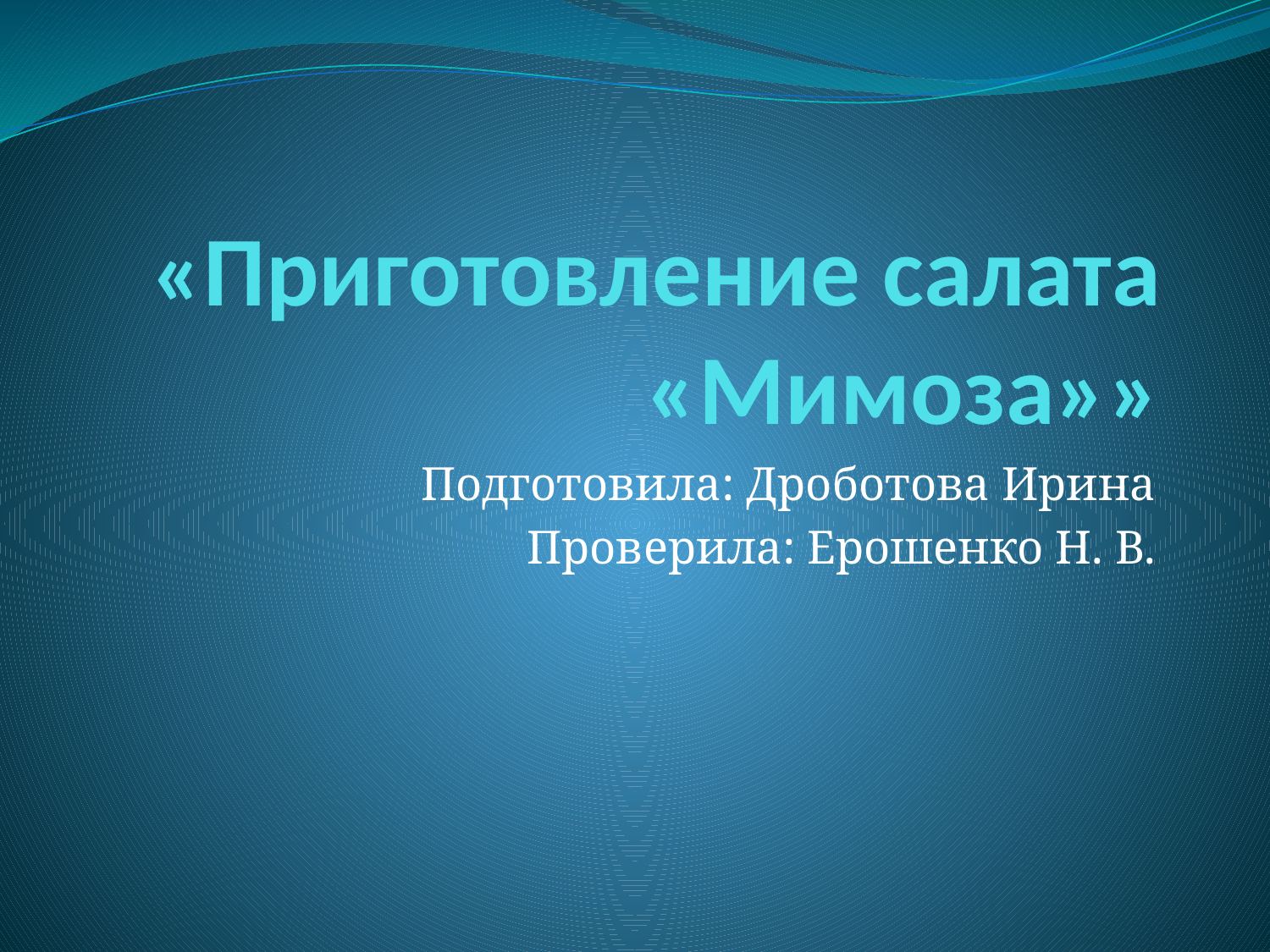

# «Приготовление салата «Мимоза»»
Подготовила: Дроботова Ирина
Проверила: Ерошенко Н. В.